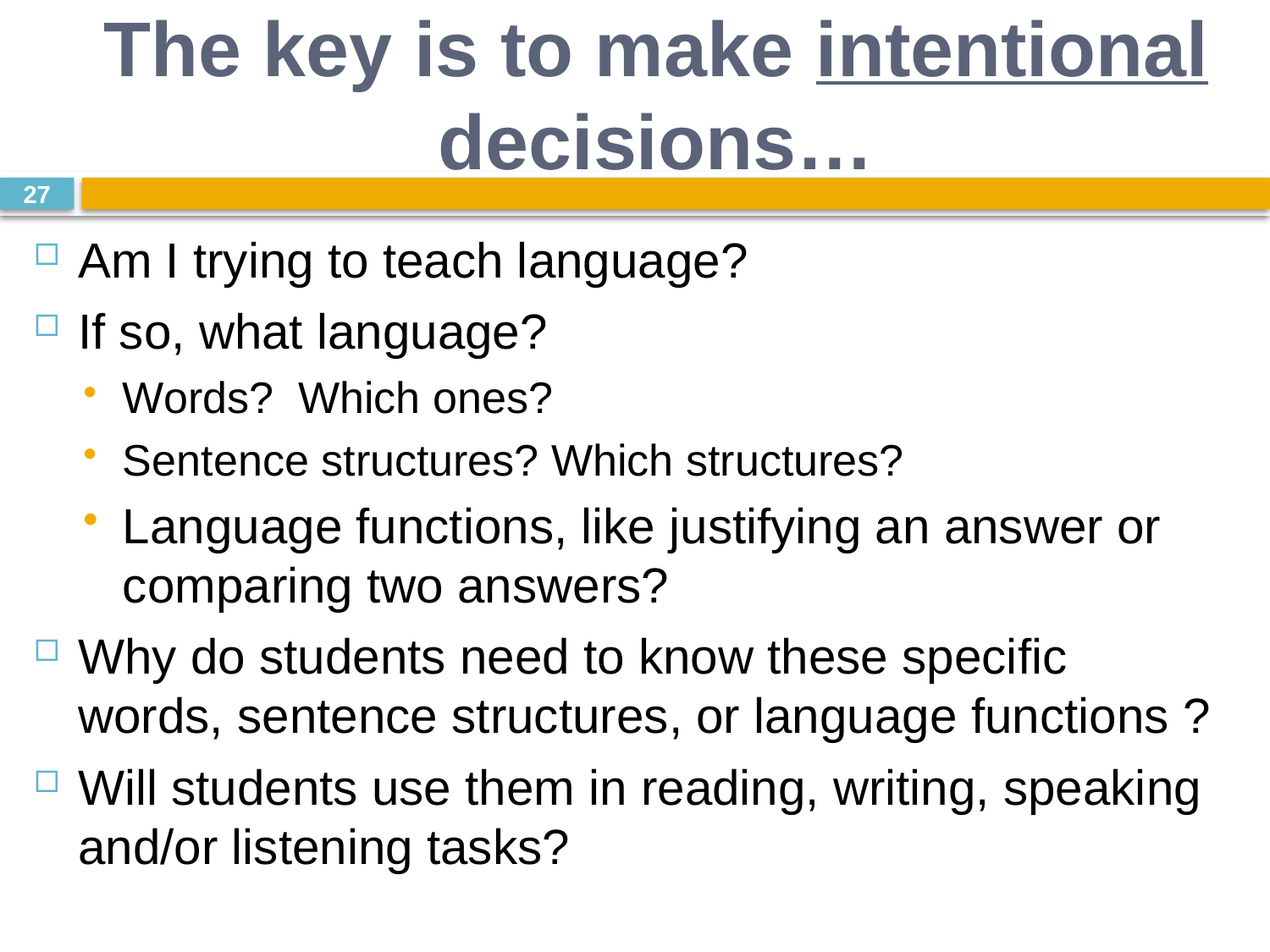

# The key is to make intentional decisions…
27
Am I trying to teach language?
If so, what language?
Words?  Which ones?
Sentence structures? Which structures?
Language functions, like justifying an answer or comparing two answers?
Why do students need to know these specific words, sentence structures, or language functions ?
Will students use them in reading, writing, speaking and/or listening tasks?